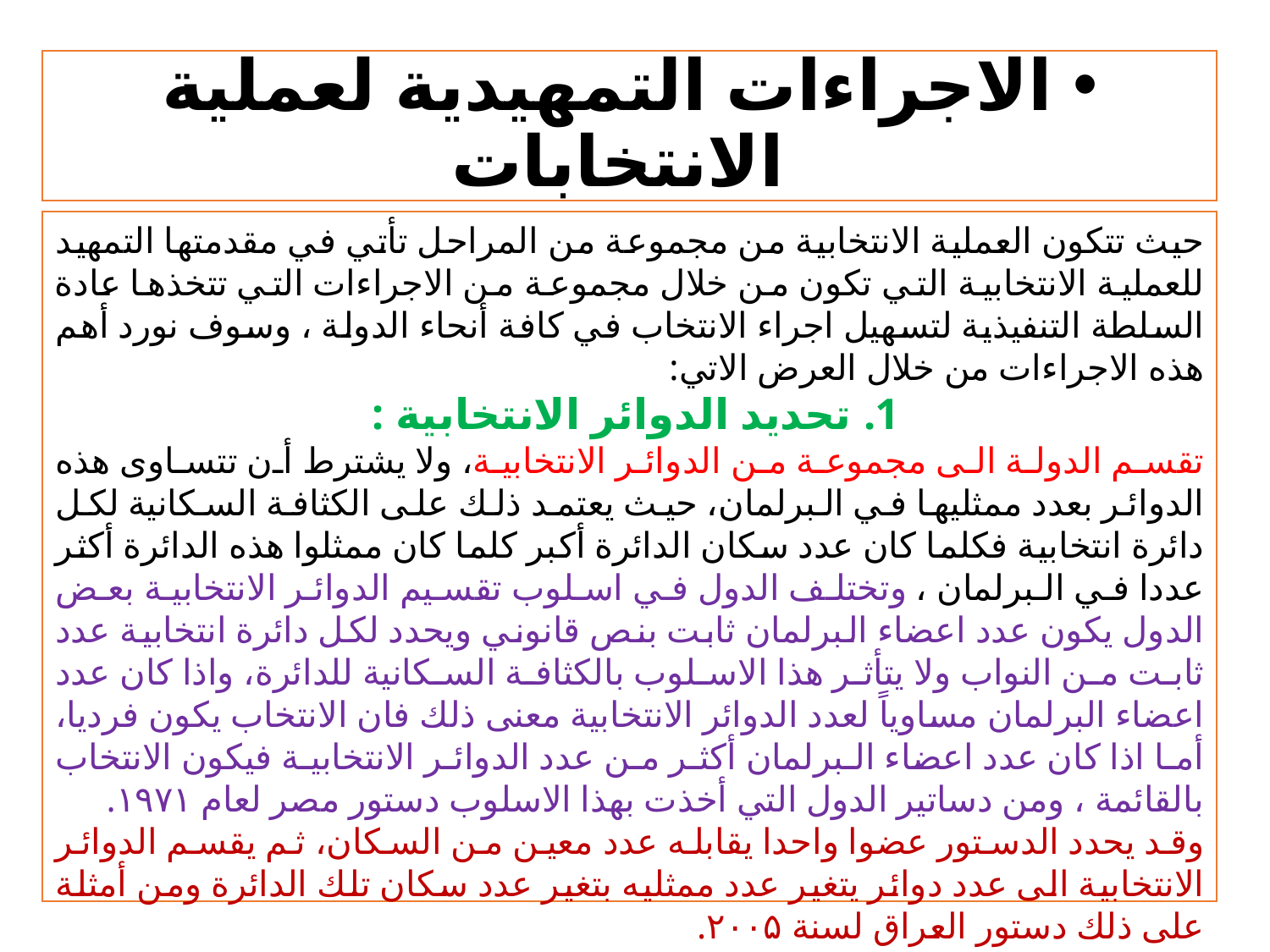

# الاجراءات التمهيدية لعملية الانتخابات
	حيث تتكون العملية الانتخابية من مجموعة من المراحل تأتي في مقدمتها التمهيد للعملية الانتخابية التي تكون من خلال مجموعة من الاجراءات التي تتخذها عادة السلطة التنفيذية لتسهيل اجراء الانتخاب في كافة أنحاء الدولة ، وسوف نورد أهم هذه الاجراءات من خلال العرض الاتي:
تحديد الدوائر الانتخابية :
	تقسم الدولة الى مجموعة من الدوائر الانتخابية، ولا يشترط أن تتساوى هذه الدوائر بعدد ممثليها في البرلمان، حيث يعتمد ذلك على الكثافة السكانية لكل دائرة انتخابية فكلما كان عدد سكان الدائرة أكبر كلما كان ممثلوا هذه الدائرة أكثر عددا في البرلمان ، وتختلف الدول في اسلوب تقسيم الدوائر الانتخابية بعض الدول يكون عدد اعضاء البرلمان ثابت بنص قانوني ويحدد لكل دائرة انتخابية عدد ثابت من النواب ولا يتأثر هذا الاسلوب بالكثافة السكانية للدائرة، واذا كان عدد اعضاء البرلمان مساوياً لعدد الدوائر الانتخابية معنى ذلك فان الانتخاب يكون فرديا، أما اذا كان عدد اعضاء البرلمان أكثر من عدد الدوائر الانتخابية فيكون الانتخاب بالقائمة ، ومن دساتير الدول التي أخذت بهذا الاسلوب دستور مصر لعام ۱۹۷۱.
	وقد يحدد الدستور عضوا واحدا يقابله عدد معين من السكان، ثم يقسم الدوائر الانتخابية الى عدد دوائر يتغير عدد ممثليه بتغير عدد سكان تلك الدائرة ومن أمثلة على ذلك دستور العراق لسنة ۲۰۰۵.